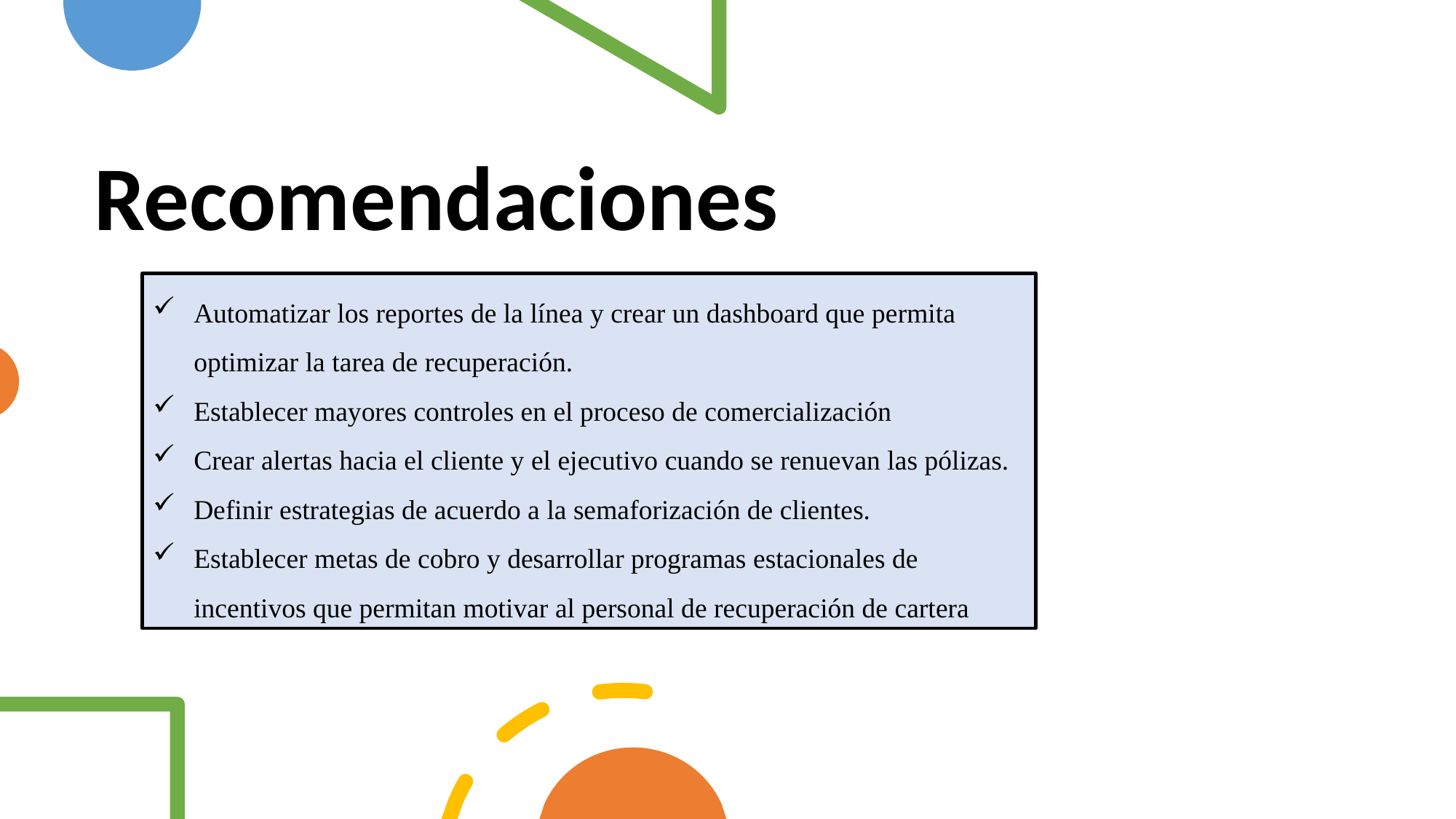

# Recomendaciones
Automatizar los reportes de la línea y crear un dashboard que permita optimizar la tarea de recuperación.
Establecer mayores controles en el proceso de comercialización
Crear alertas hacia el cliente y el ejecutivo cuando se renuevan las pólizas.
Definir estrategias de acuerdo a la semaforización de clientes.
Establecer metas de cobro y desarrollar programas estacionales de incentivos que permitan motivar al personal de recuperación de cartera